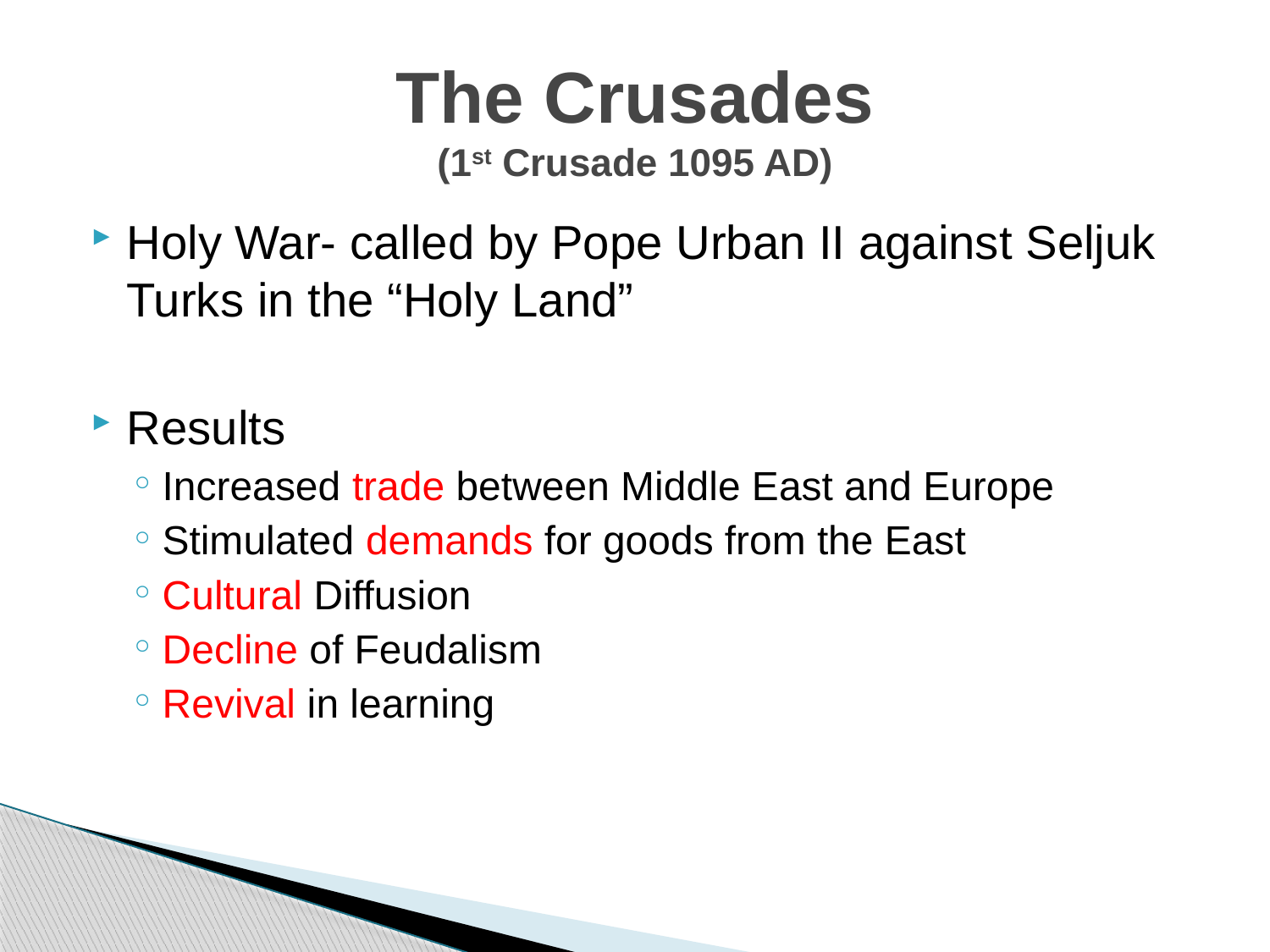

# The Crusades (1st Crusade 1095 AD)
Holy War- called by Pope Urban II against Seljuk Turks in the “Holy Land”

Results
Increased trade between Middle East and Europe
Stimulated demands for goods from the East
Cultural Diffusion
Decline of Feudalism
Revival in learning